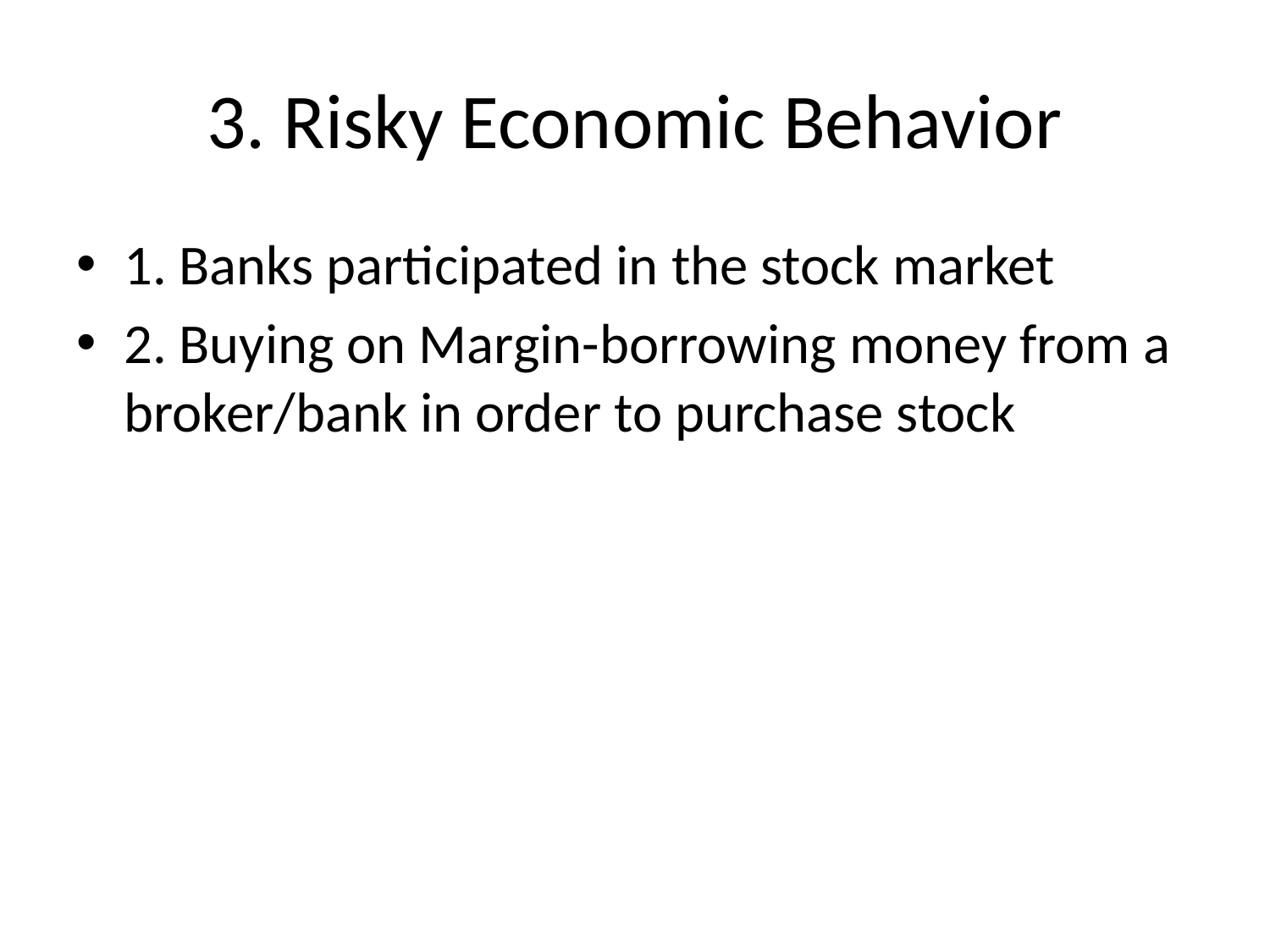

# 3. Risky Economic Behavior
1. Banks participated in the stock market
2. Buying on Margin-borrowing money from a broker/bank in order to purchase stock